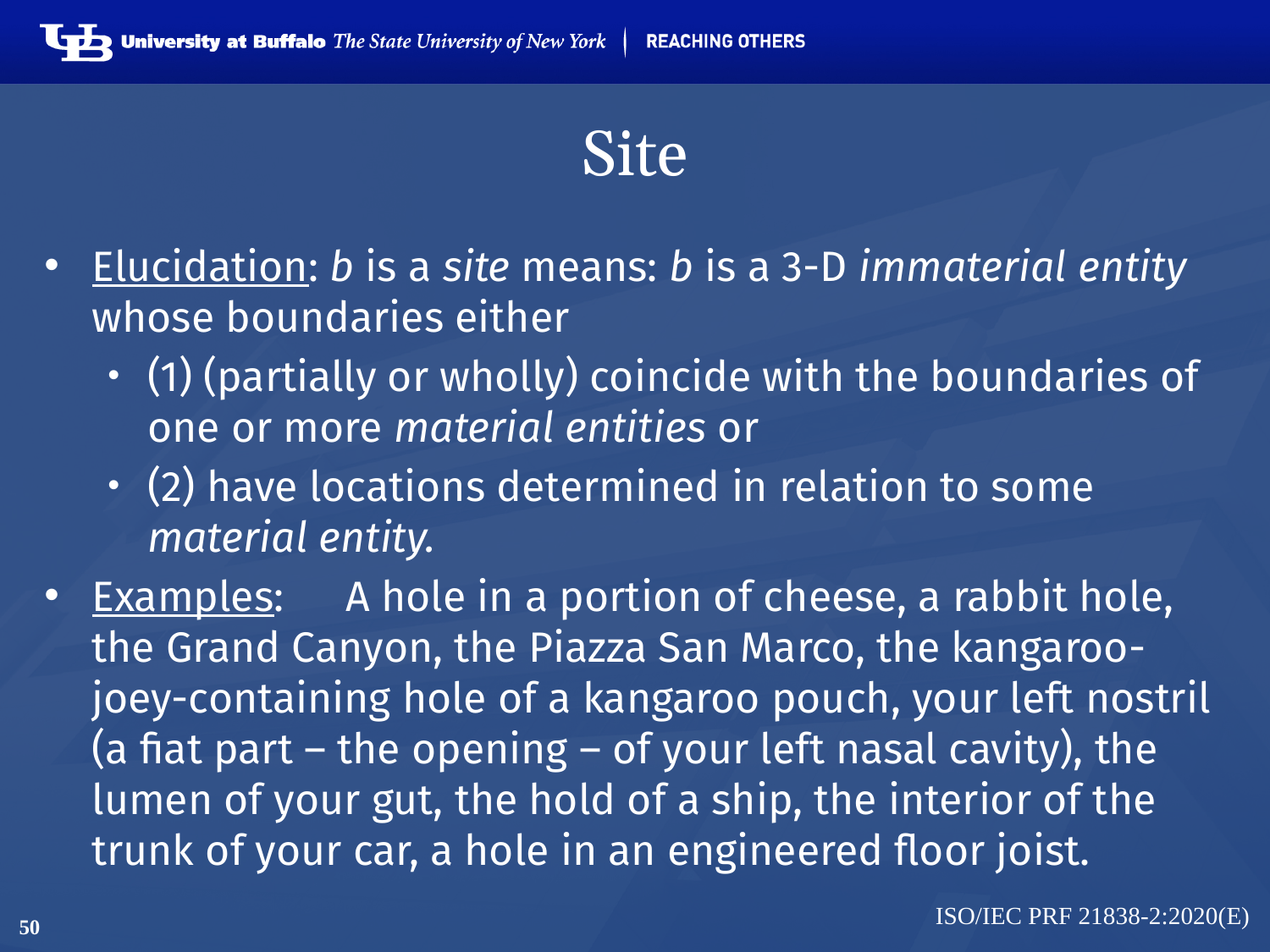

# Site
Elucidation: b is a site means: b is a 3-D immaterial entity whose boundaries either
(1) (partially or wholly) coincide with the boundaries of one or more material entities or
(2) have locations determined in relation to some material entity.
Examples:	A hole in a portion of cheese, a rabbit hole, the Grand Canyon, the Piazza San Marco, the kangaroo-joey-containing hole of a kangaroo pouch, your left nostril (a fiat part – the opening – of your left nasal cavity), the lumen of your gut, the hold of a ship, the interior of the trunk of your car, a hole in an engineered floor joist.

ISO/IEC PRF 21838-2:2020(E)
50